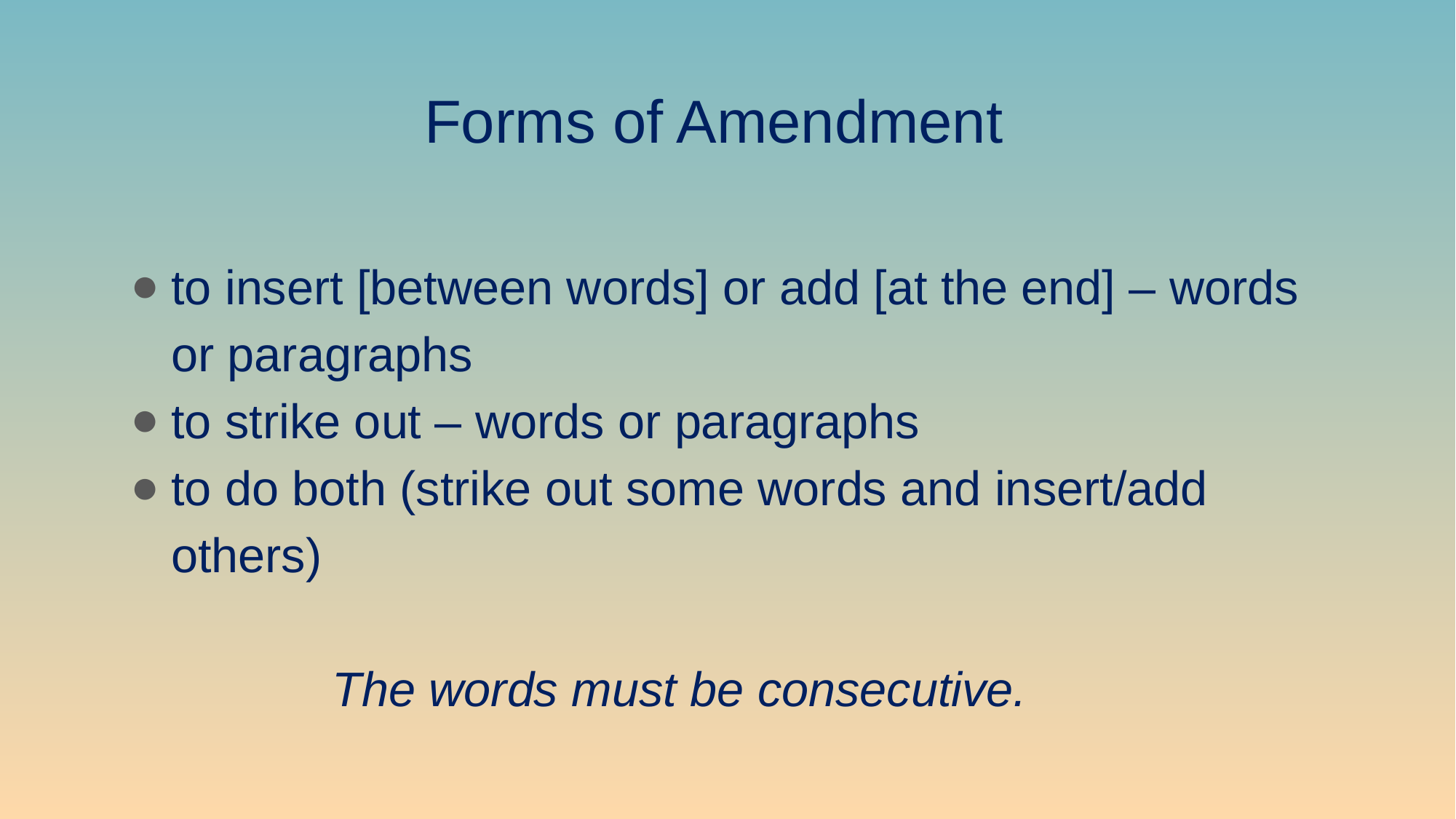

Forms of Amendment
to insert [between words] or add [at the end] – words or paragraphs
to strike out – words or paragraphs
to do both (strike out some words and insert/add others)

                The words must be consecutive.